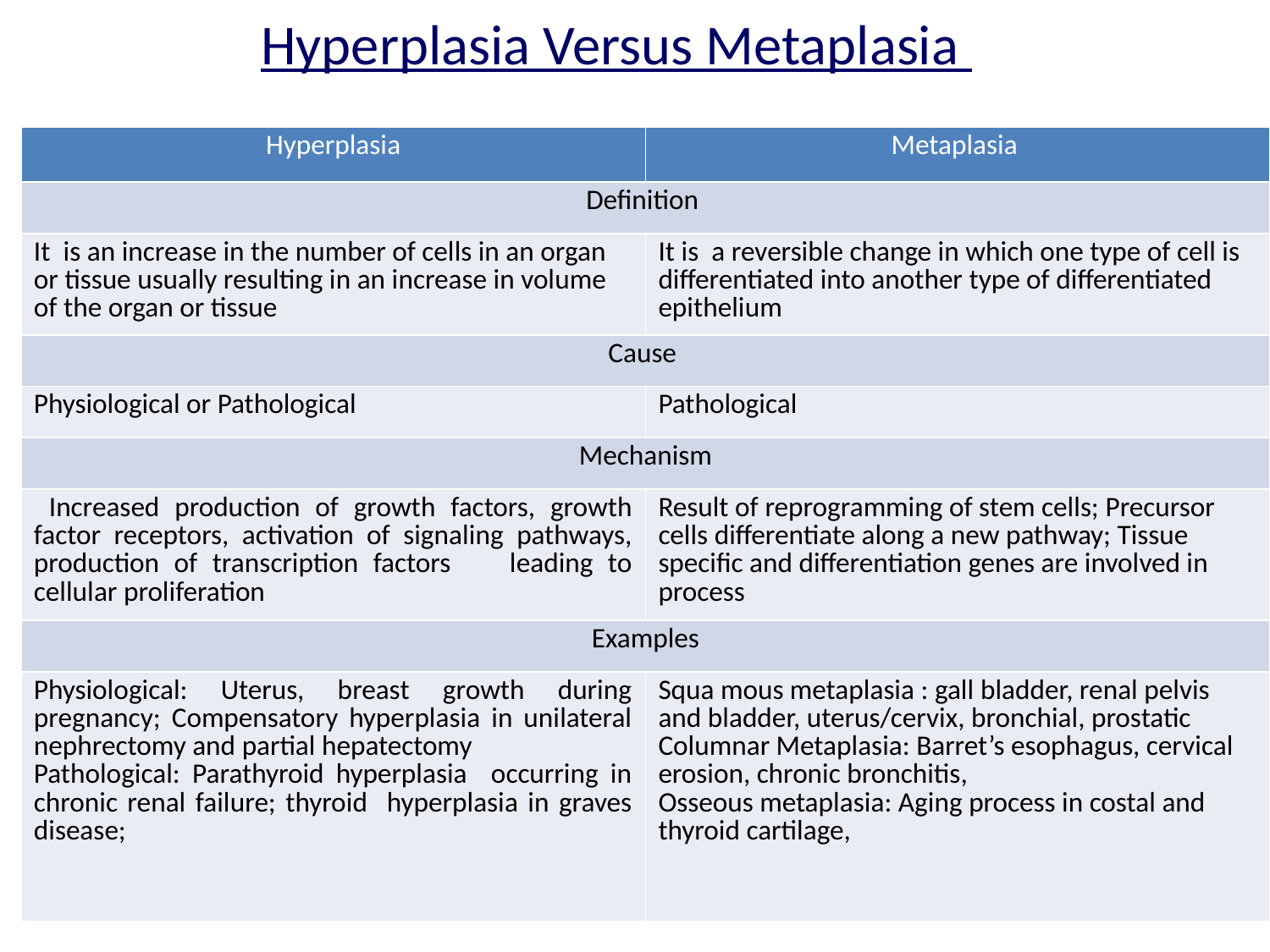

Hyperplasia Versus Metaplasia
| Hyperplasia | Metaplasia |
| --- | --- |
| Definition |  |
| It is an increase in the number of cells in an organ or tissue usually resulting in an increase in volume of the organ or tissue | It is a reversible change in which one type of cell is differentiated into another type of differentiated epithelium |
| Cause |  |
| Physiological or Pathological | Pathological |
| Mechanism |  |
| Increased production of growth factors, growth factor receptors, activation of signaling pathways, production of transcription factors leading to cellular proliferation | Result of reprogramming of stem cells; Precursor cells differentiate along a new pathway; Tissue specific and differentiation genes are involved in process |
| Examples |  |
| Physiological: Uterus, breast growth during pregnancy; Compensatory hyperplasia in unilateral nephrectomy and partial hepatectomy Pathological: Parathyroid hyperplasia occurring in chronic renal failure; thyroid hyperplasia in graves disease; | Squa mous metaplasia : gall bladder, renal pelvis and bladder, uterus/cervix, bronchial, prostatic Columnar Metaplasia: Barret’s esophagus, cervical erosion, chronic bronchitis, Osseous metaplasia: Aging process in costal and thyroid cartilage, |